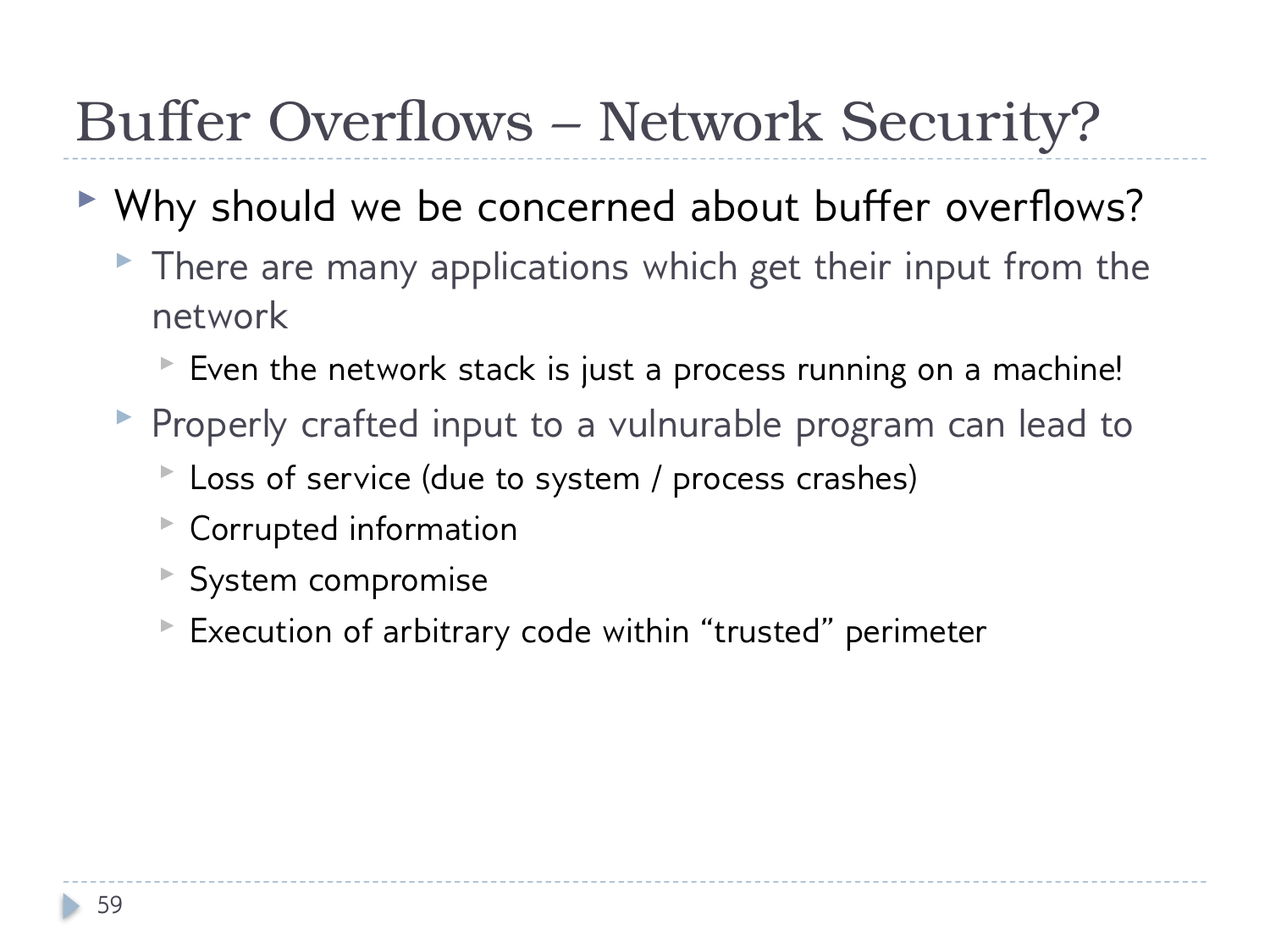

# Buffer Overflows – Network Security?
Why should we be concerned about buffer overflows?
There are many applications which get their input from the network
Even the network stack is just a process running on a machine!
Properly crafted input to a vulnurable program can lead to
Loss of service (due to system / process crashes)
Corrupted information
System compromise
Execution of arbitrary code within “trusted” perimeter

59